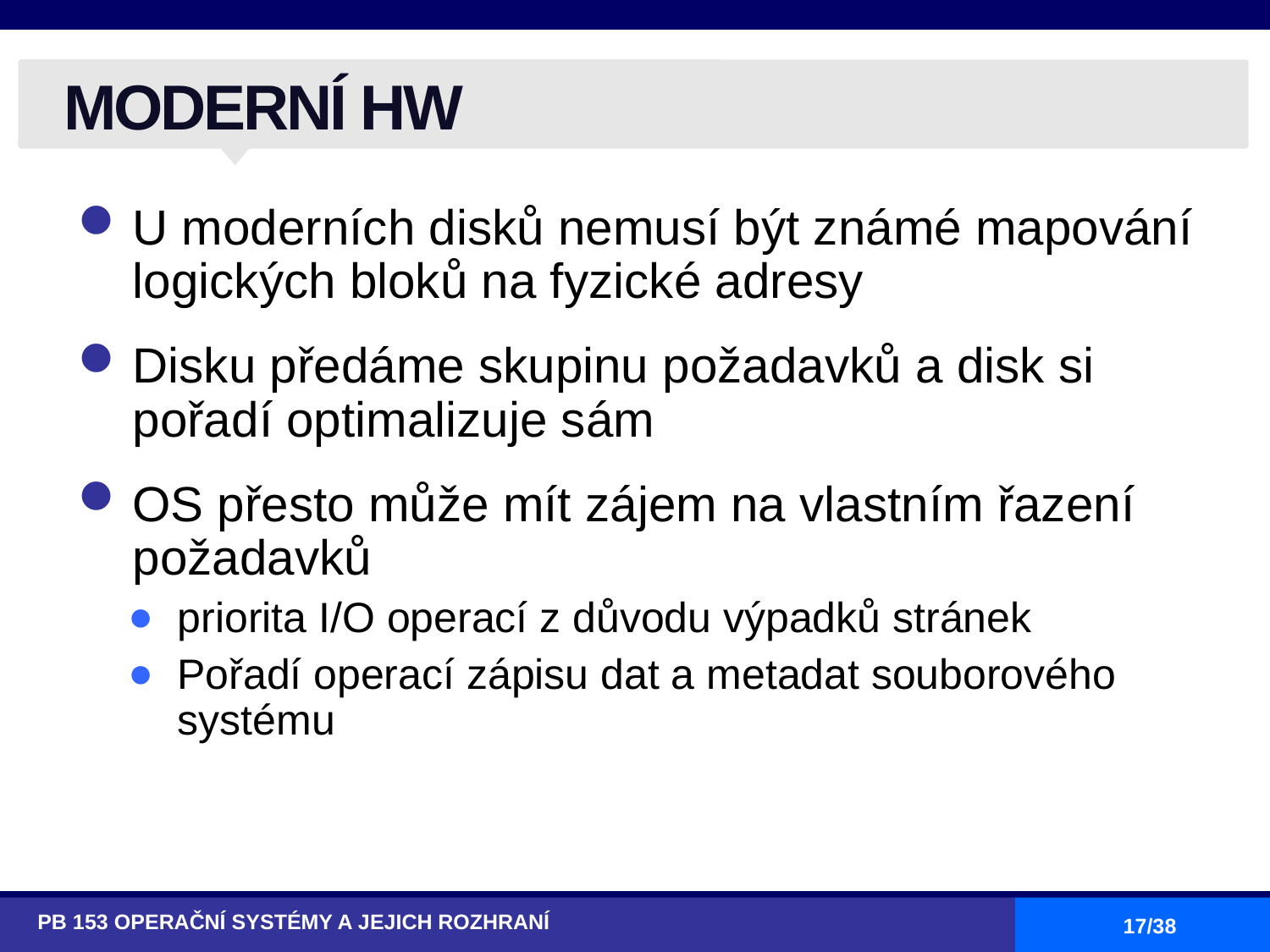

# MODERNÍ HW
U moderních disků nemusí být známé mapování logických bloků na fyzické adresy
Disku předáme skupinu požadavků a disk si pořadí optimalizuje sám
OS přesto může mít zájem na vlastním řazení požadavků
priorita I/O operací z důvodu výpadků stránek
Pořadí operací zápisu dat a metadat souborového systému
PB 153 OPERAČNÍ SYSTÉMY A JEJICH ROZHRANÍ